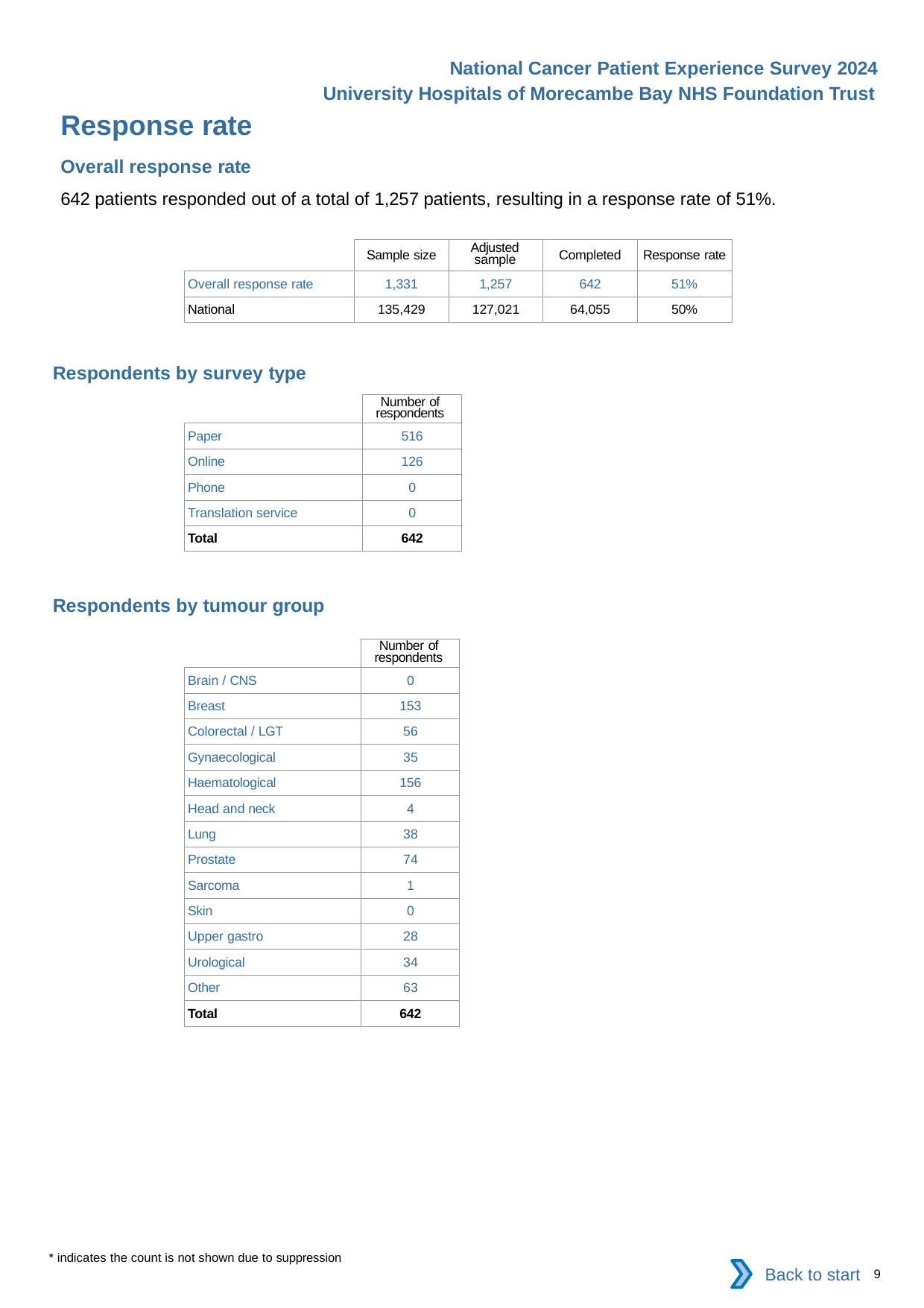

National Cancer Patient Experience Survey 2024
University Hospitals of Morecambe Bay NHS Foundation Trust
Response rate
Overall response rate
642 patients responded out of a total of 1,257 patients, resulting in a response rate of 51%.
|  | Sample size | Adjusted sample | Completed | Response rate |
| --- | --- | --- | --- | --- |
| Overall response rate | 1,331 | 1,257 | 642 | 51% |
| National | 135,429 | 127,021 | 64,055 | 50% |
Respondents by survey type
|  | Number of respondents |
| --- | --- |
| Paper | 516 |
| Online | 126 |
| Phone | 0 |
| Translation service | 0 |
| Total | 642 |
Respondents by tumour group
|  | Number of respondents |
| --- | --- |
| Brain / CNS | 0 |
| Breast | 153 |
| Colorectal / LGT | 56 |
| Gynaecological | 35 |
| Haematological | 156 |
| Head and neck | 4 |
| Lung | 38 |
| Prostate | 74 |
| Sarcoma | 1 |
| Skin | 0 |
| Upper gastro | 28 |
| Urological | 34 |
| Other | 63 |
| Total | 642 |
* indicates the count is not shown due to suppression
Back to start

9